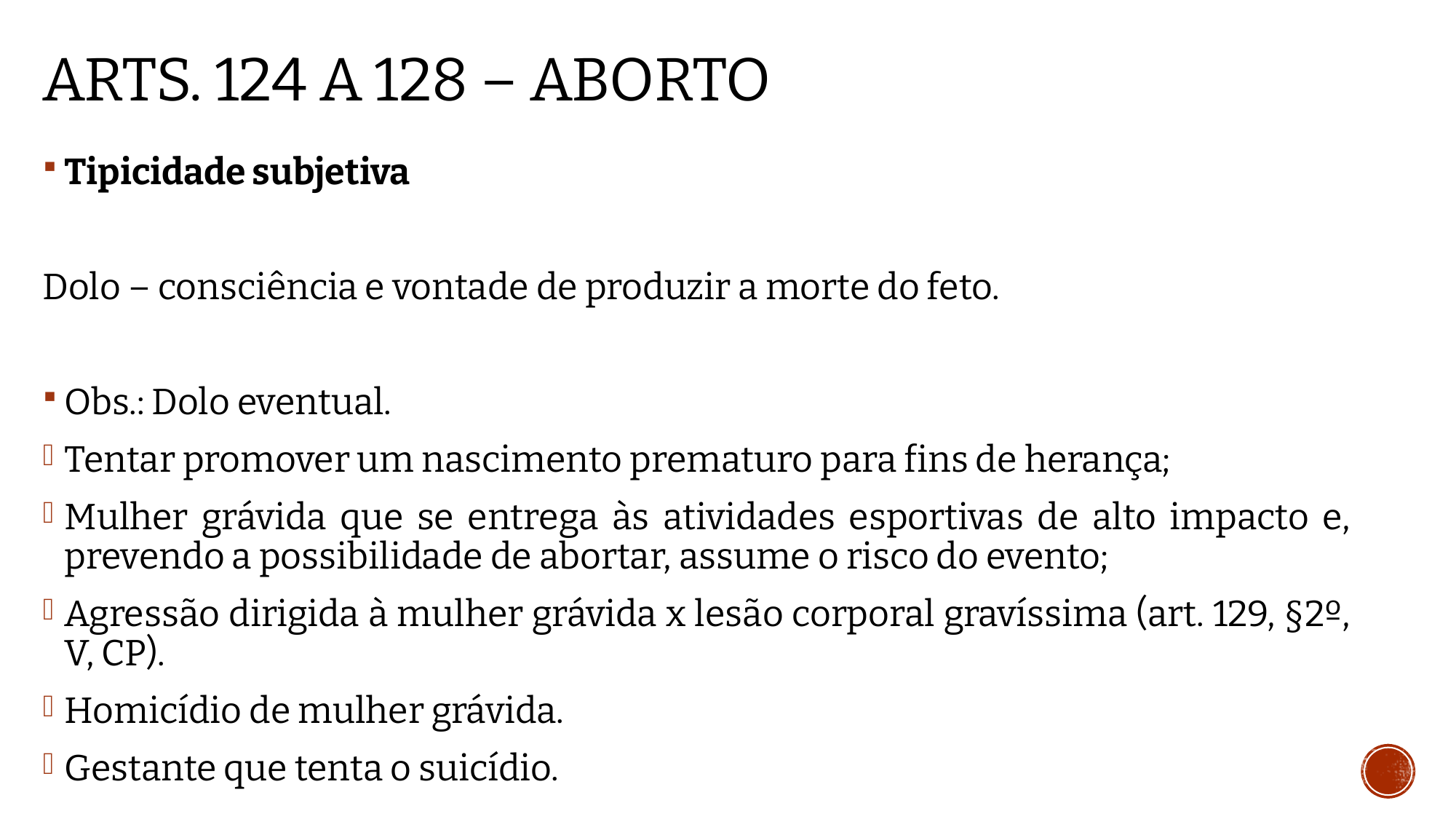

# Arts. 124 a 128 – aborto
Tipicidade subjetiva

Dolo – consciência e vontade de produzir a morte do feto.

Obs.: Dolo eventual.
Tentar promover um nascimento prematuro para fins de herança;
Mulher grávida que se entrega às atividades esportivas de alto impacto e, prevendo a possibilidade de abortar, assume o risco do evento;
Agressão dirigida à mulher grávida x lesão corporal gravíssima (art. 129, §2º, V, CP).
Homicídio de mulher grávida.
Gestante que tenta o suicídio.